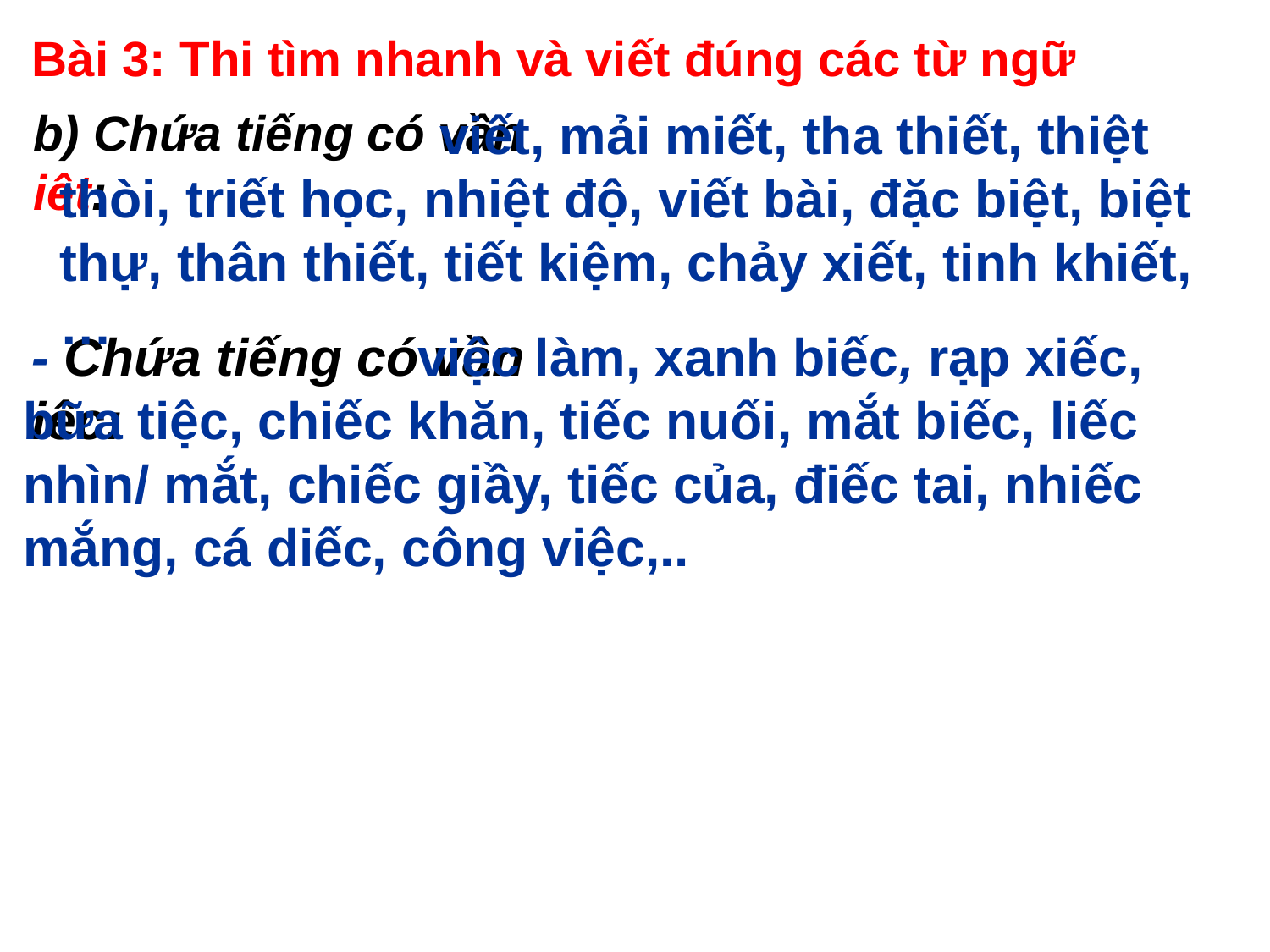

Bài 3: Thi tìm nhanh và viết đúng các từ ngữ
b) Chứa tiếng có vần iêt:
                          viết, mải miết, tha thiết, thiệt thòi, triết học, nhiệt độ, viết bài, đặc biệt, biệt thự, thân thiết, tiết kiệm, chảy xiết, tinh khiết,…
                           việc làm, xanh biếc, rạp xiếc, bữa tiệc, chiếc khăn, tiếc nuối, mắt biếc, liếc nhìn/ mắt, chiếc giầy, tiếc của, điếc tai, nhiếc mắng, cá diếc, công việc,..
- Chứa tiếng có vần iêc: